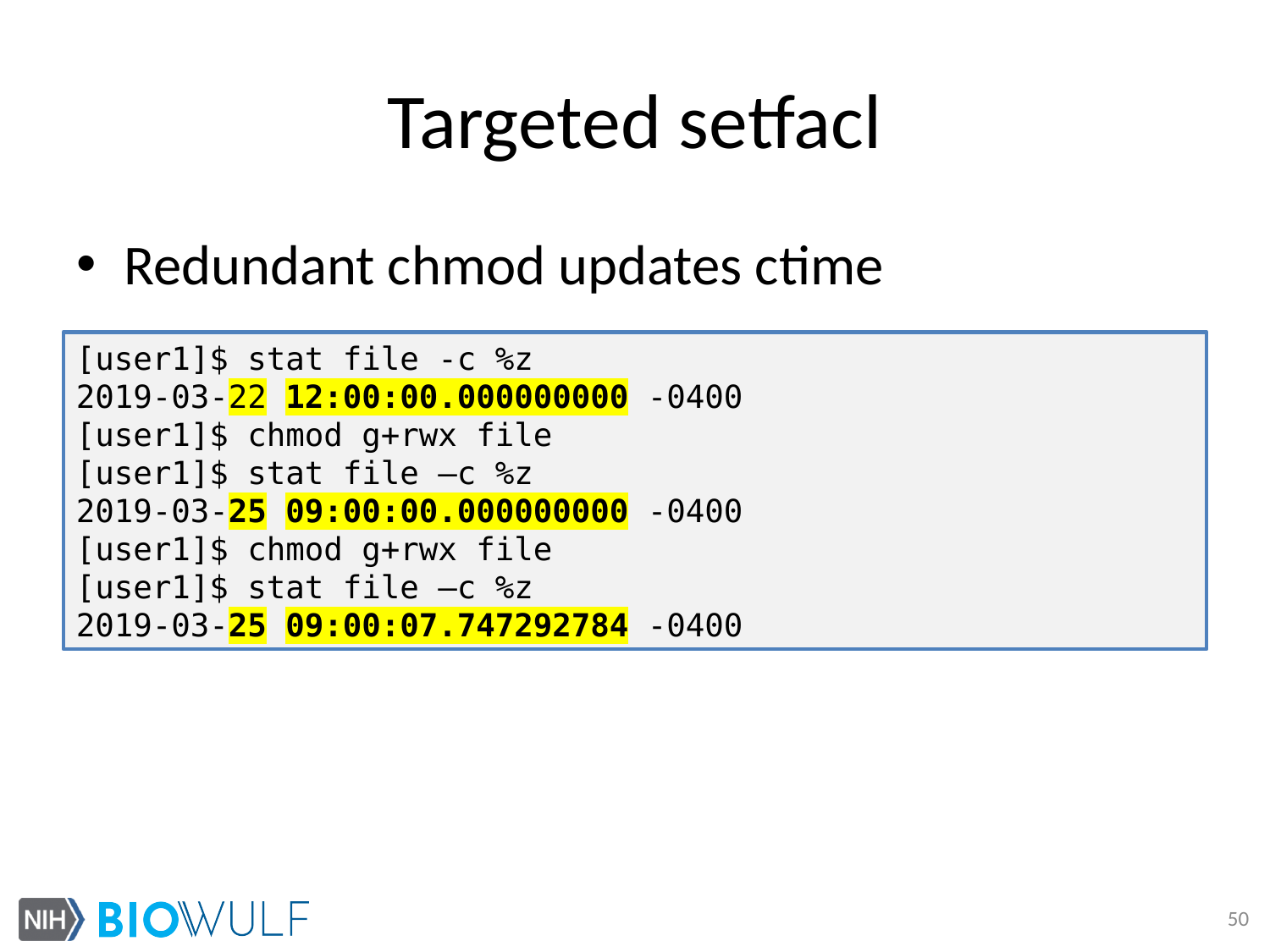

# Targeted setfacl
Redundant chmod updates ctime
[user1]$ stat file -c %z
2019-03-22 12:00:00.000000000 -0400
[user1]$ chmod g+rwx file
[user1]$ stat file –c %z
2019-03-25 09:00:00.000000000 -0400
[user1]$ chmod g+rwx file
[user1]$ stat file –c %z
2019-03-25 09:00:07.747292784 -0400
50